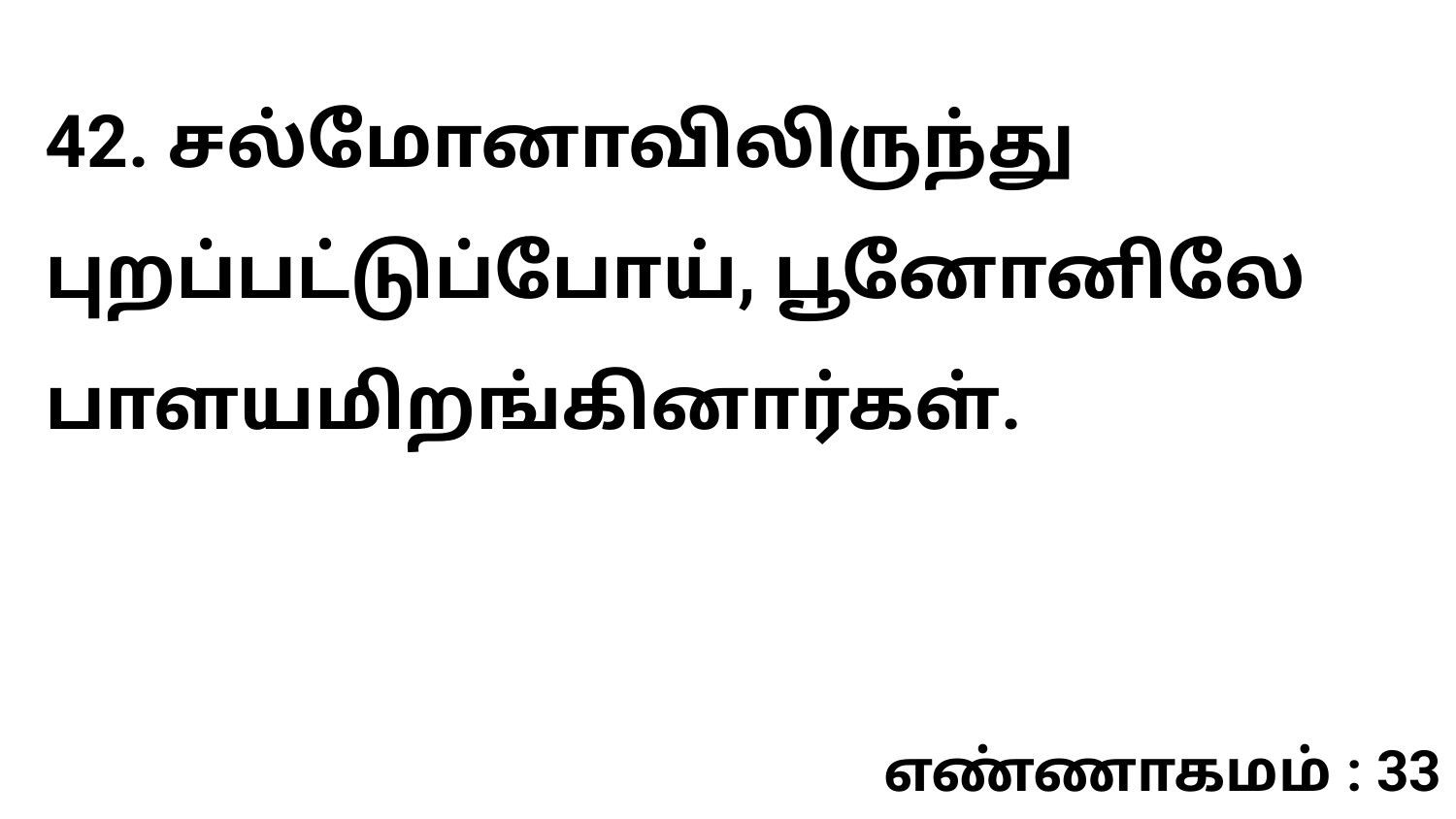

42. சல்மோனாவிலிருந்து புறப்பட்டுப்போய், பூனோனிலே பாளயமிறங்கினார்கள்.
எண்ணாகமம் : 33